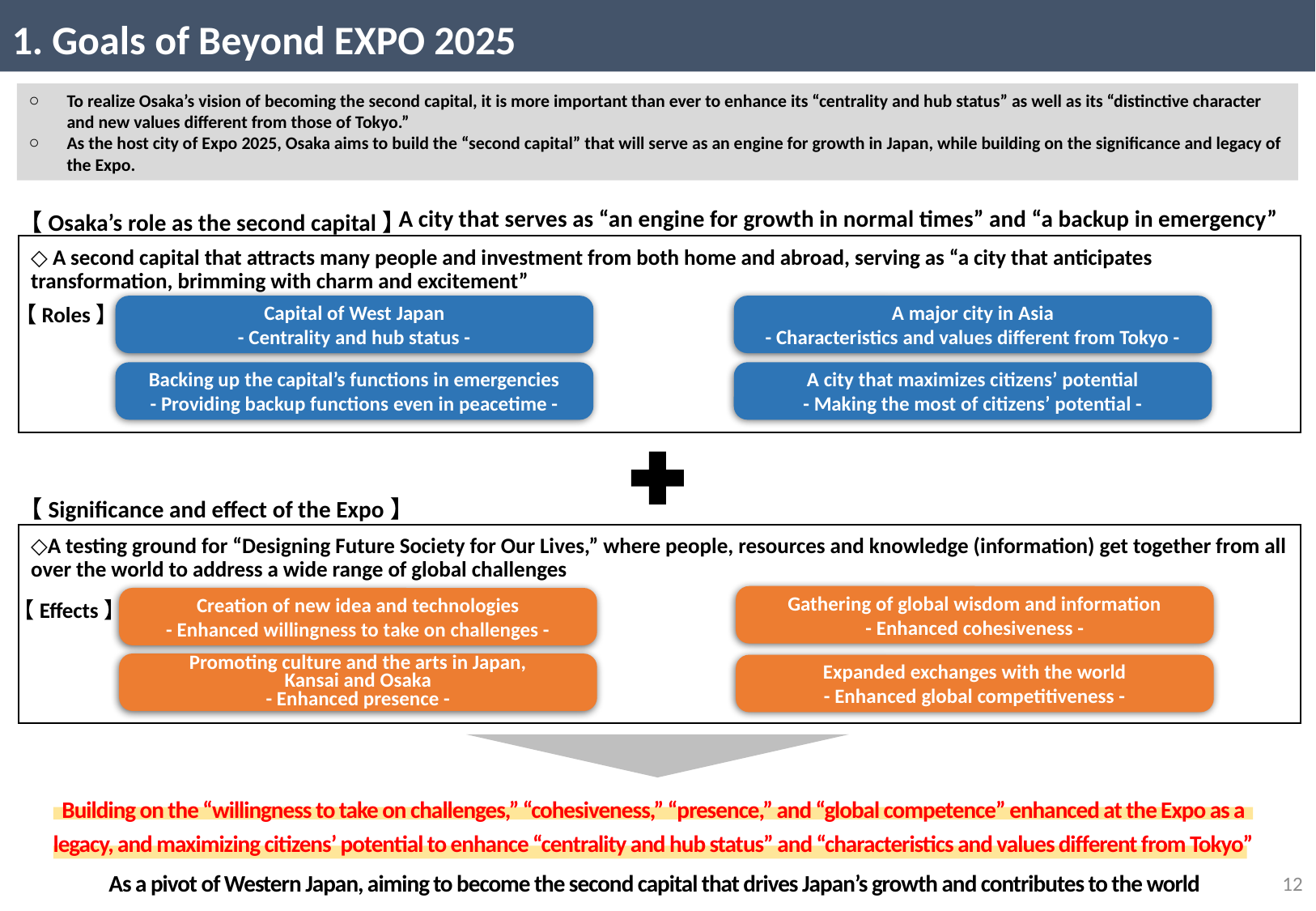

1. Goals of Beyond EXPO 2025
To realize Osaka’s vision of becoming the second capital, it is more important than ever to enhance its “centrality and hub status” as well as its “distinctive character and new values different from those of Tokyo.”
As the host city of Expo 2025, Osaka aims to build the “second capital” that will serve as an engine for growth in Japan, while building on the significance and legacy of the Expo.
【Osaka’s role as the second capital】
A city that serves as “an engine for growth in normal times” and “a backup in emergency”
◇ A second capital that attracts many people and investment from both home and abroad, serving as “a city that anticipates transformation, brimming with charm and excitement”
【Roles】
Capital of West Japan
- Centrality and hub status -
A major city in Asia
- Characteristics and values different from Tokyo -
Backing up the capital’s functions in emergencies
- Providing backup functions even in peacetime -
A city that maximizes citizens’ potential
- Making the most of citizens’ potential -

【Significance and effect of the Expo】
◇A testing ground for “Designing Future Society for Our Lives,” where people, resources and knowledge (information) get together from all over the world to address a wide range of global challenges
【Effects】
Gathering of global wisdom and information
- Enhanced cohesiveness -
Creation of new idea and technologies
- Enhanced willingness to take on challenges -
Promoting culture and the arts in Japan, Kansai and Osaka
- Enhanced presence -
Expanded exchanges with the world
- Enhanced global competitiveness -

Building on the “willingness to take on challenges,” “cohesiveness,” “presence,” and “global competence” enhanced at the Expo as a legacy, and maximizing citizens’ potential to enhance “centrality and hub status” and “characteristics and values ​​different from Tokyo”

12
 As a pivot of Western Japan, aiming to become the second capital that drives Japan’s growth and contributes to the world